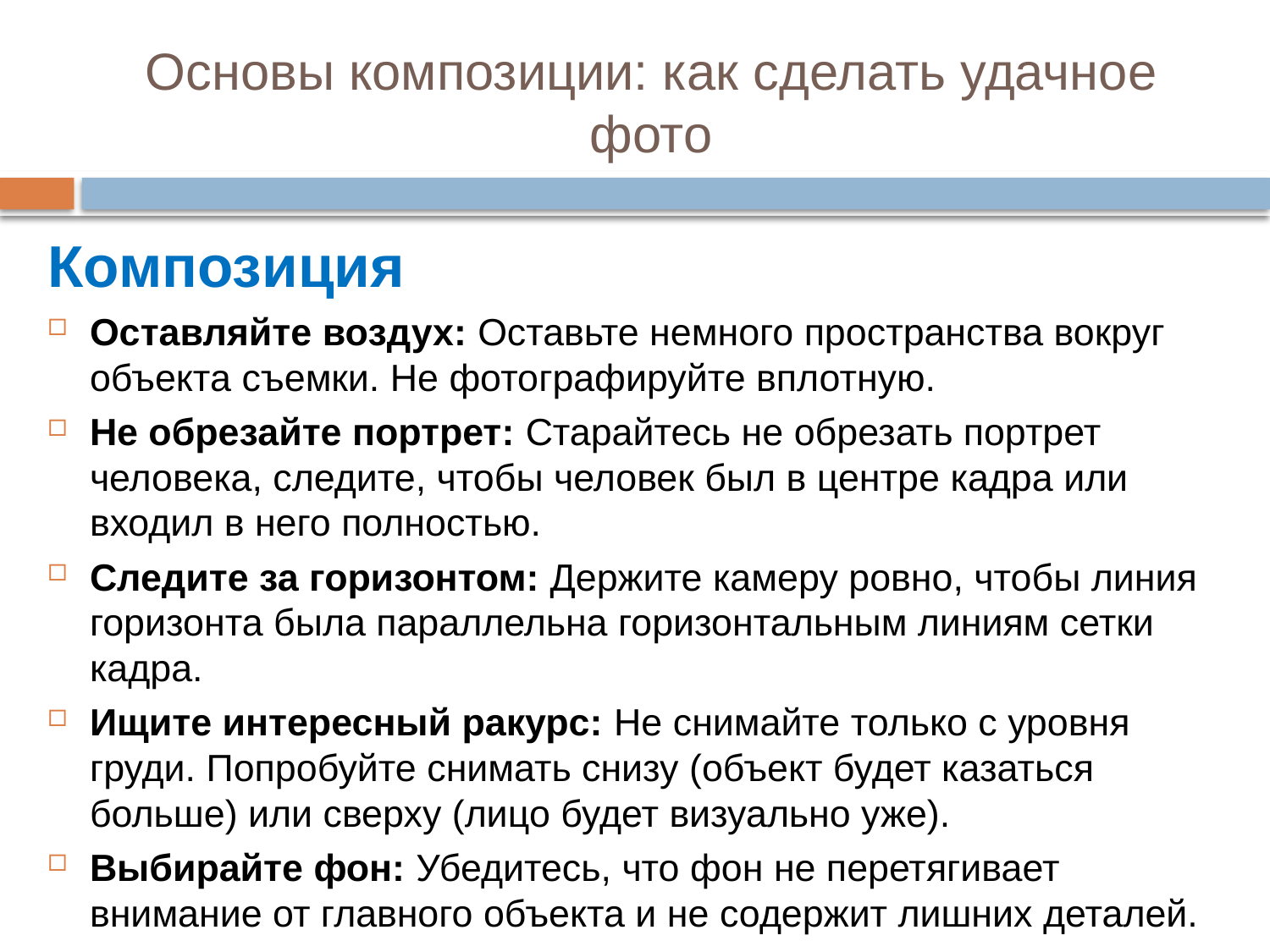

# Основы композиции: как сделать удачное фото
Композиция
Оставляйте воздух: Оставьте немного пространства вокруг объекта съемки. Не фотографируйте вплотную.
Не обрезайте портрет: Старайтесь не обрезать портрет человека, следите, чтобы человек был в центре кадра или входил в него полностью.
Следите за горизонтом: Держите камеру ровно, чтобы линия горизонта была параллельна горизонтальным линиям сетки кадра.
Ищите интересный ракурс: Не снимайте только с уровня груди. Попробуйте снимать снизу (объект будет казаться больше) или сверху (лицо будет визуально уже).
Выбирайте фон: Убедитесь, что фон не перетягивает внимание от главного объекта и не содержит лишних деталей.